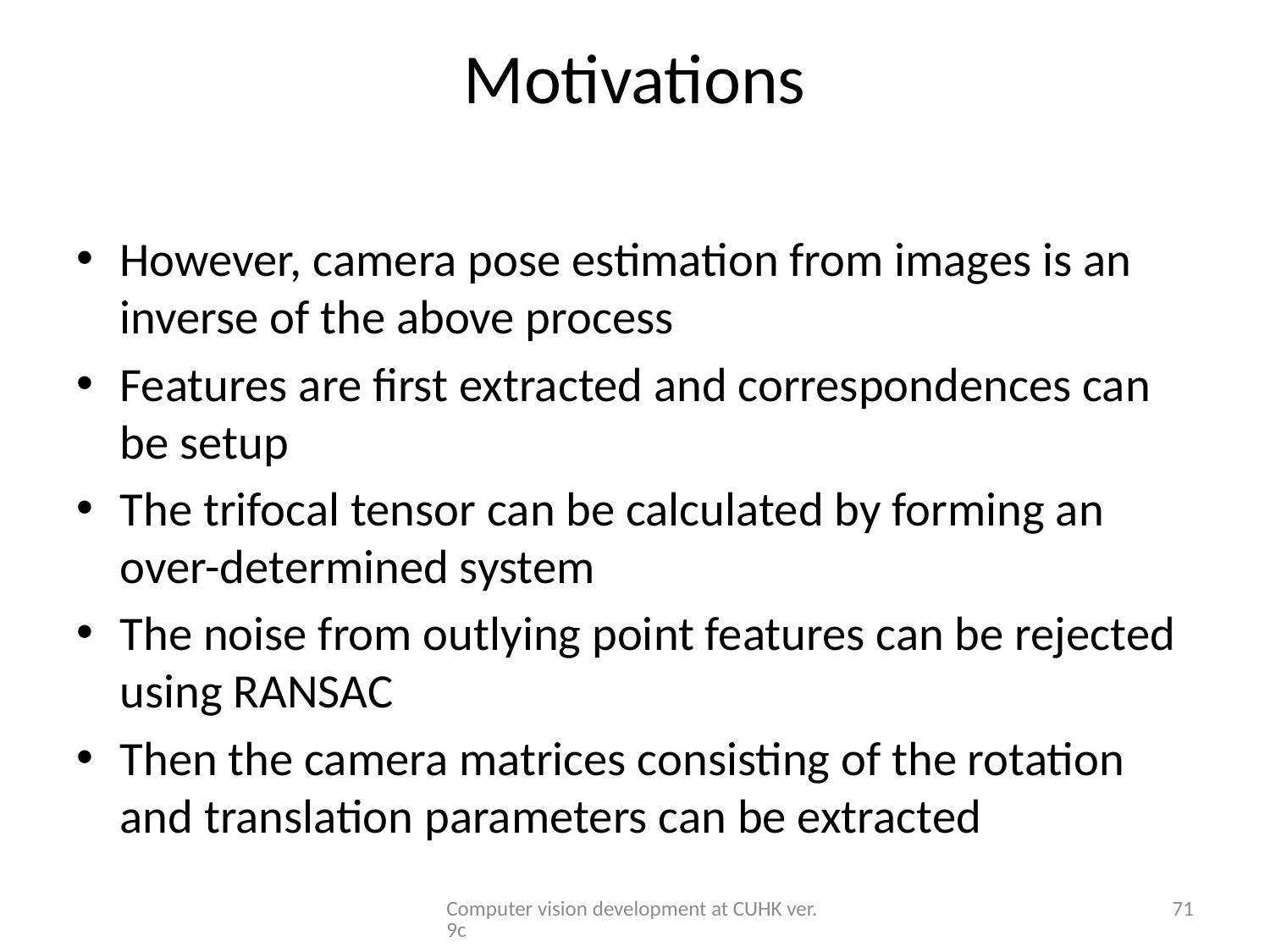

# Motivations
However, camera pose estimation from images is an inverse of the above process
Features are ﬁrst extracted and correspondences can be setup
The trifocal tensor can be calculated by forming an over-determined system
The noise from outlying point features can be rejected using RANSAC
Then the camera matrices consisting of the rotation and translation parameters can be extracted
Computer vision development at CUHK ver.9c
71